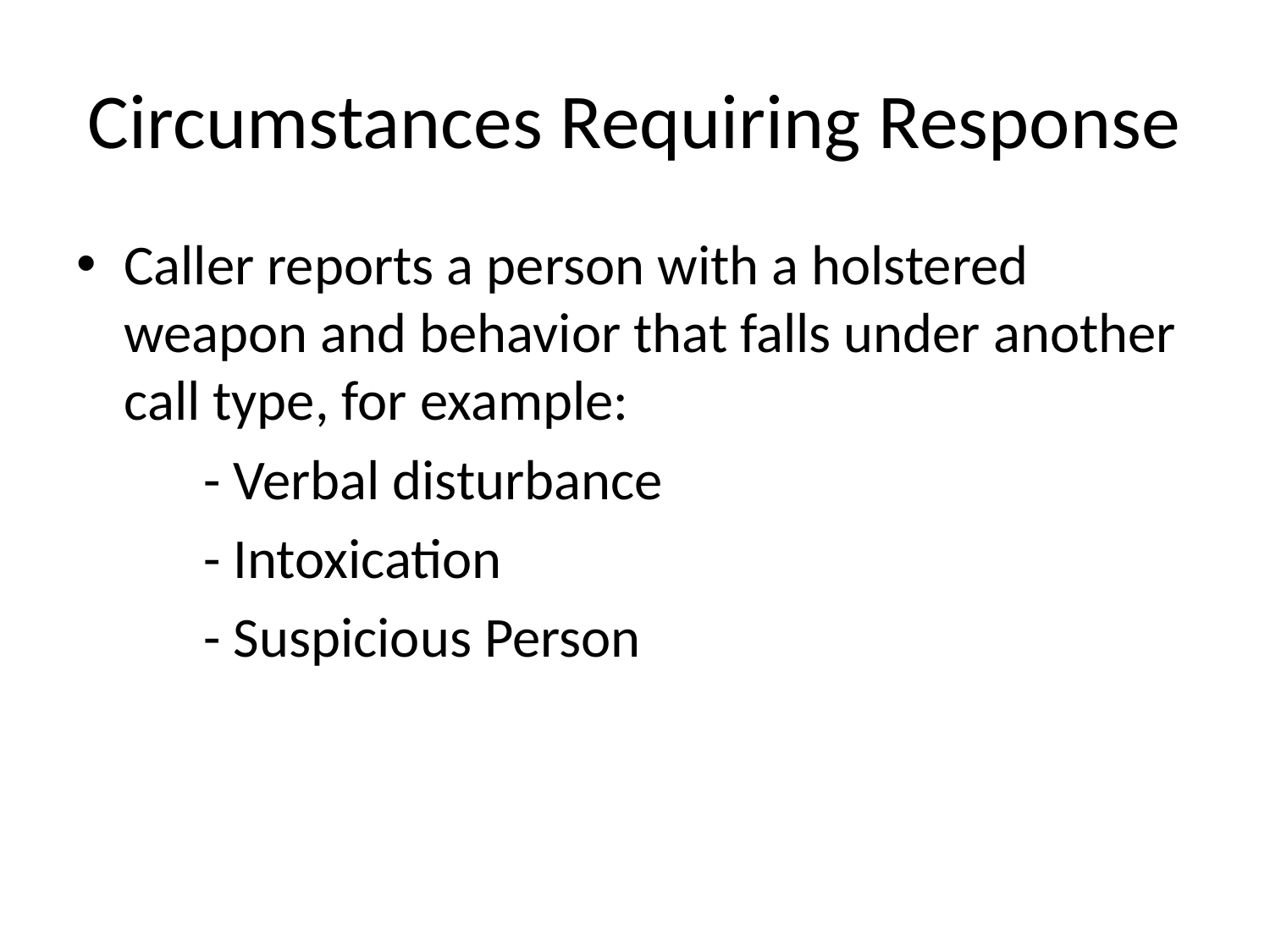

# Circumstances Requiring Response
Caller reports a person with a holstered weapon and behavior that falls under another call type, for example:
	- Verbal disturbance
	- Intoxication
	- Suspicious Person